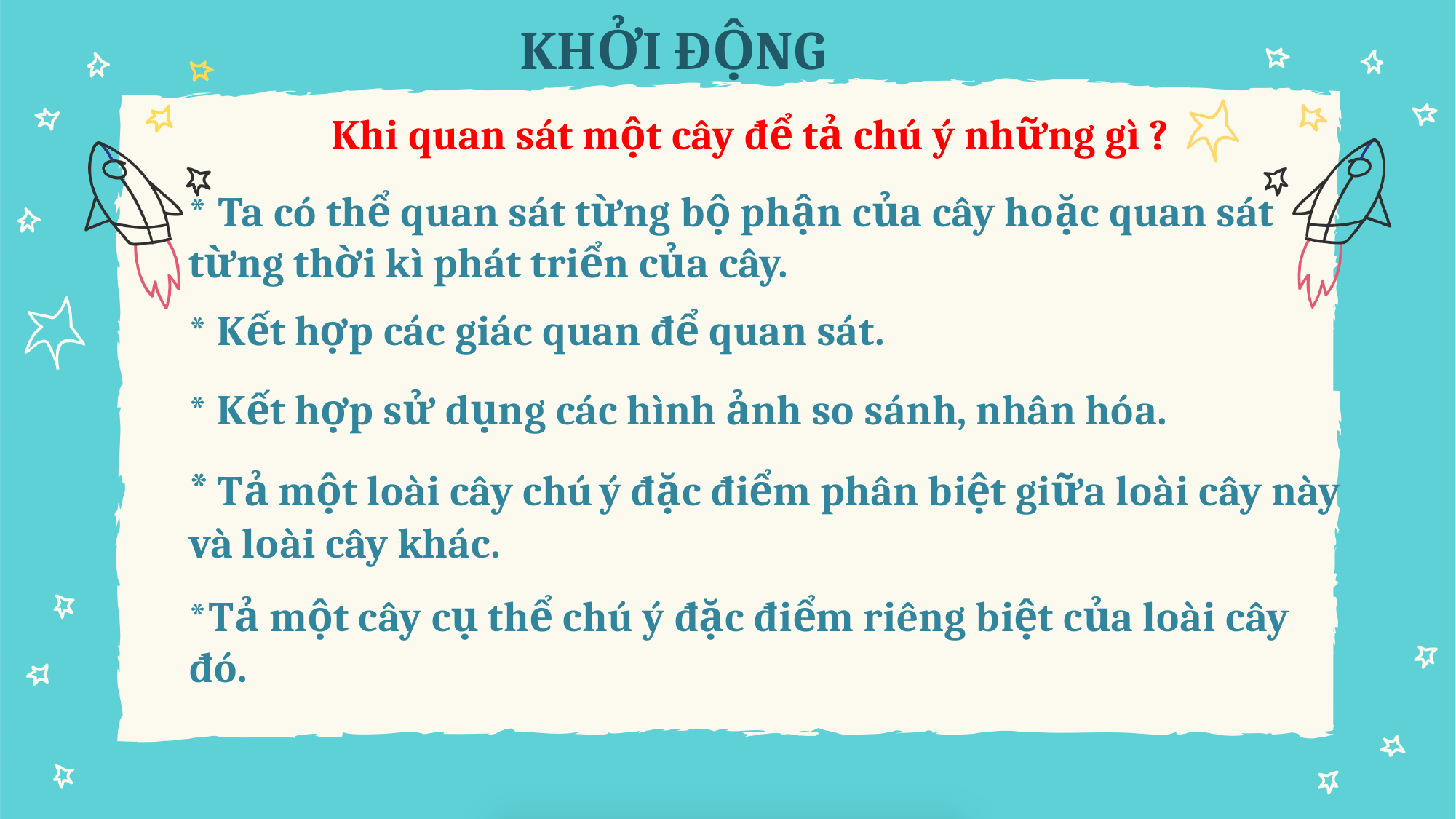

KHỞI ĐỘNG
Khi quan sát một cây để tả chú ý những gì ?
* Ta có thể quan sát từng bộ phận của cây hoặc quan sát từng thời kì phát triển của cây.

* Kết hợp các giác quan để quan sát.
* Kết hợp sử dụng các hình ảnh so sánh, nhân hóa.
* Tả một loài cây chú ý đặc điểm phân biệt giữa loài cây này và loài cây khác.
*Tả một cây cụ thể chú ý đặc điểm riêng biệt của loài cây đó.